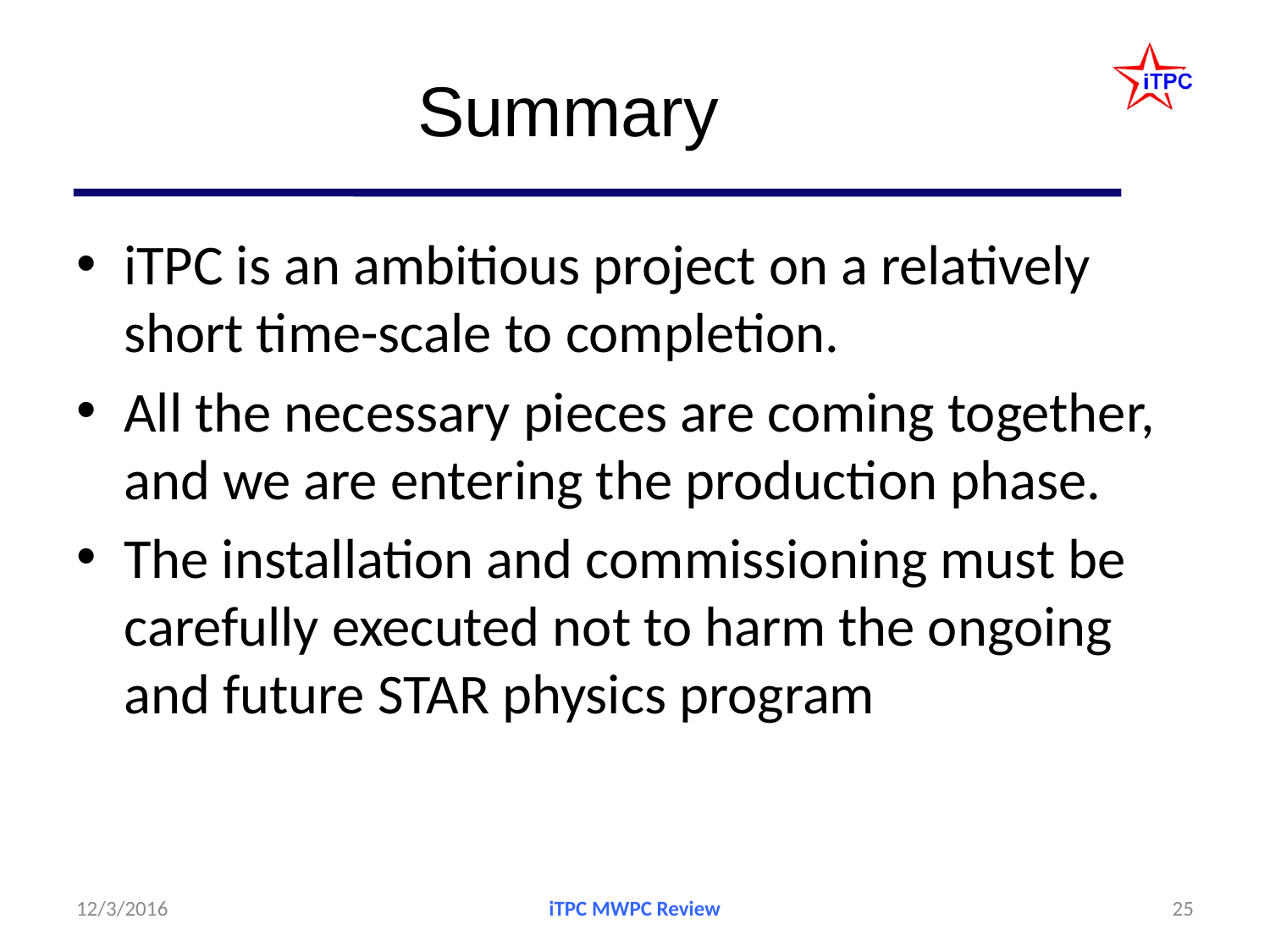

# Summary
iTPC is an ambitious project on a relatively short time-scale to completion.
All the necessary pieces are coming together, and we are entering the production phase.
The installation and commissioning must be carefully executed not to harm the ongoing and future STAR physics program
12/3/2016
iTPC MWPC Review
25